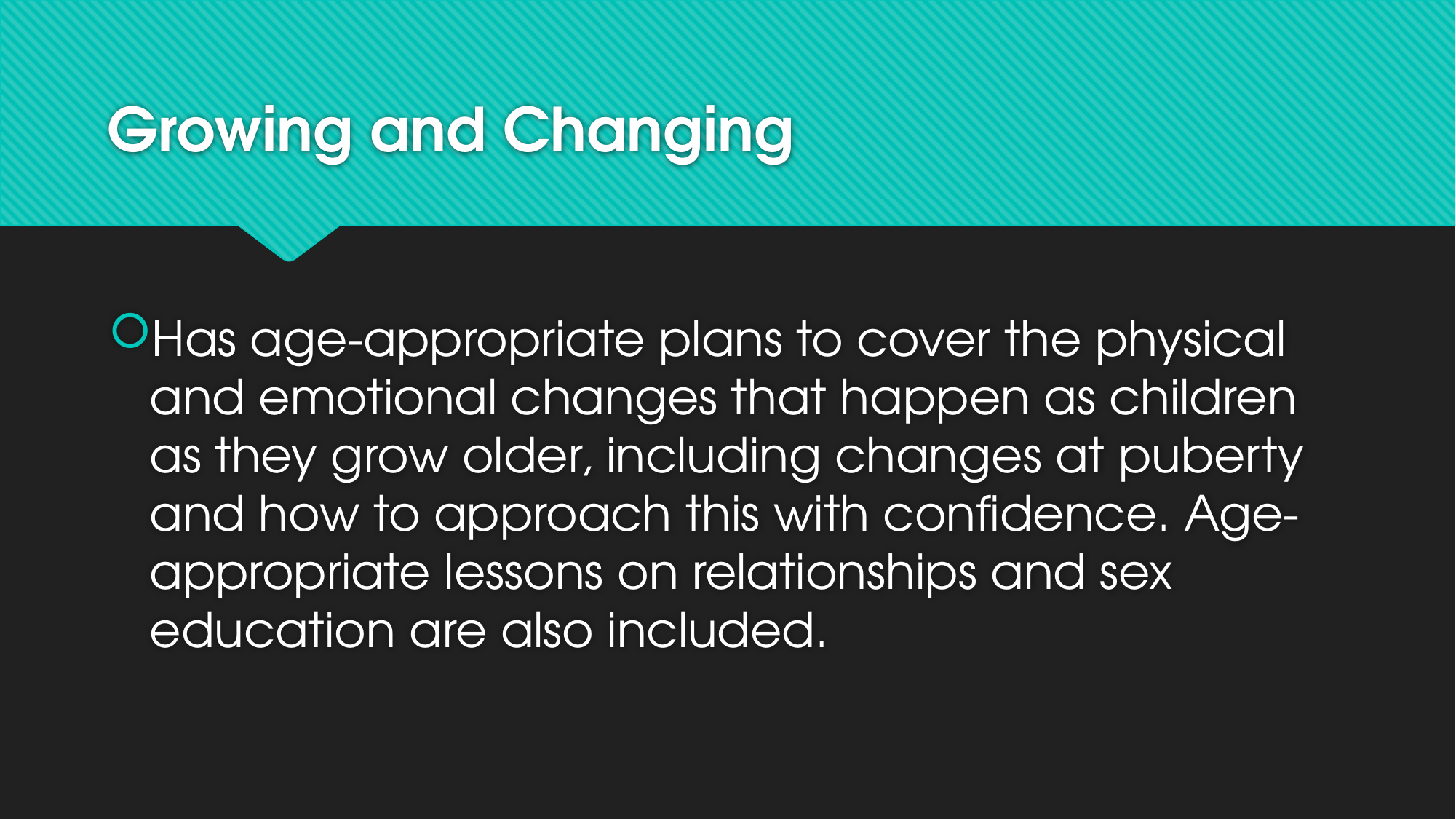

# Growing and Changing
Has age-appropriate plans to cover the physical and emotional changes that happen as children as they grow older, including changes at puberty and how to approach this with confidence. Age-appropriate lessons on relationships and sex education are also included.